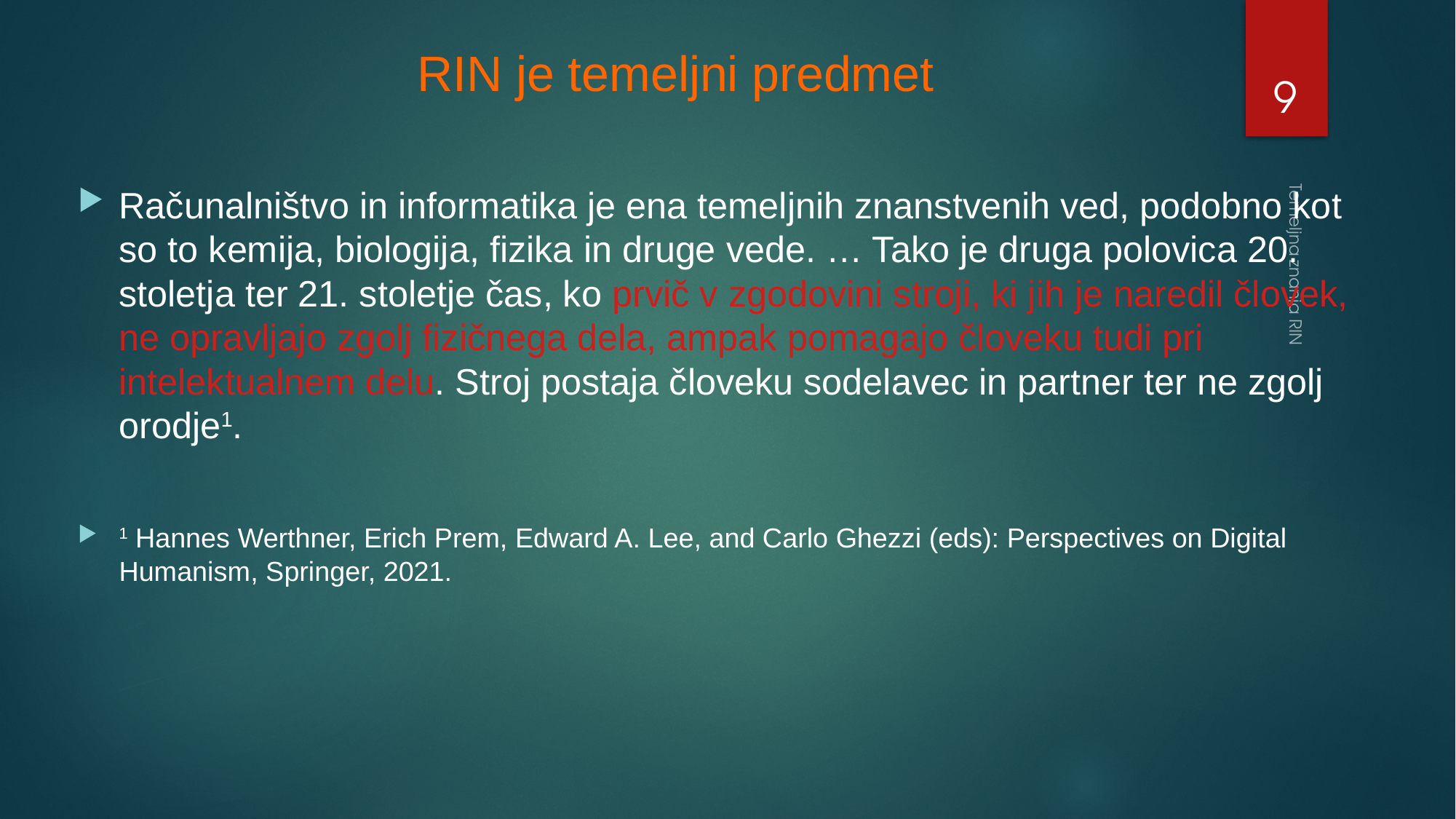

# RIN je temeljni predmet
9
Računalništvo in informatika je ena temeljnih znanstvenih ved, podobno kot so to kemija, biologija, fizika in druge vede. … Tako je druga polovica 20. stoletja ter 21. stoletje čas, ko prvič v zgodovini stroji, ki jih je naredil človek, ne opravljajo zgolj fizičnega dela, ampak pomagajo človeku tudi pri intelektualnem delu. Stroj postaja človeku sodelavec in partner ter ne zgolj orodje1.

1 Hannes Werthner, Erich Prem, Edward A. Lee, and Carlo Ghezzi (eds): Perspectives on Digital Humanism, Springer, 2021.

Okvir računalništva in informatike od vrtca do srednje šole, RINOS, januar 2022
Temeljna znanja RIN